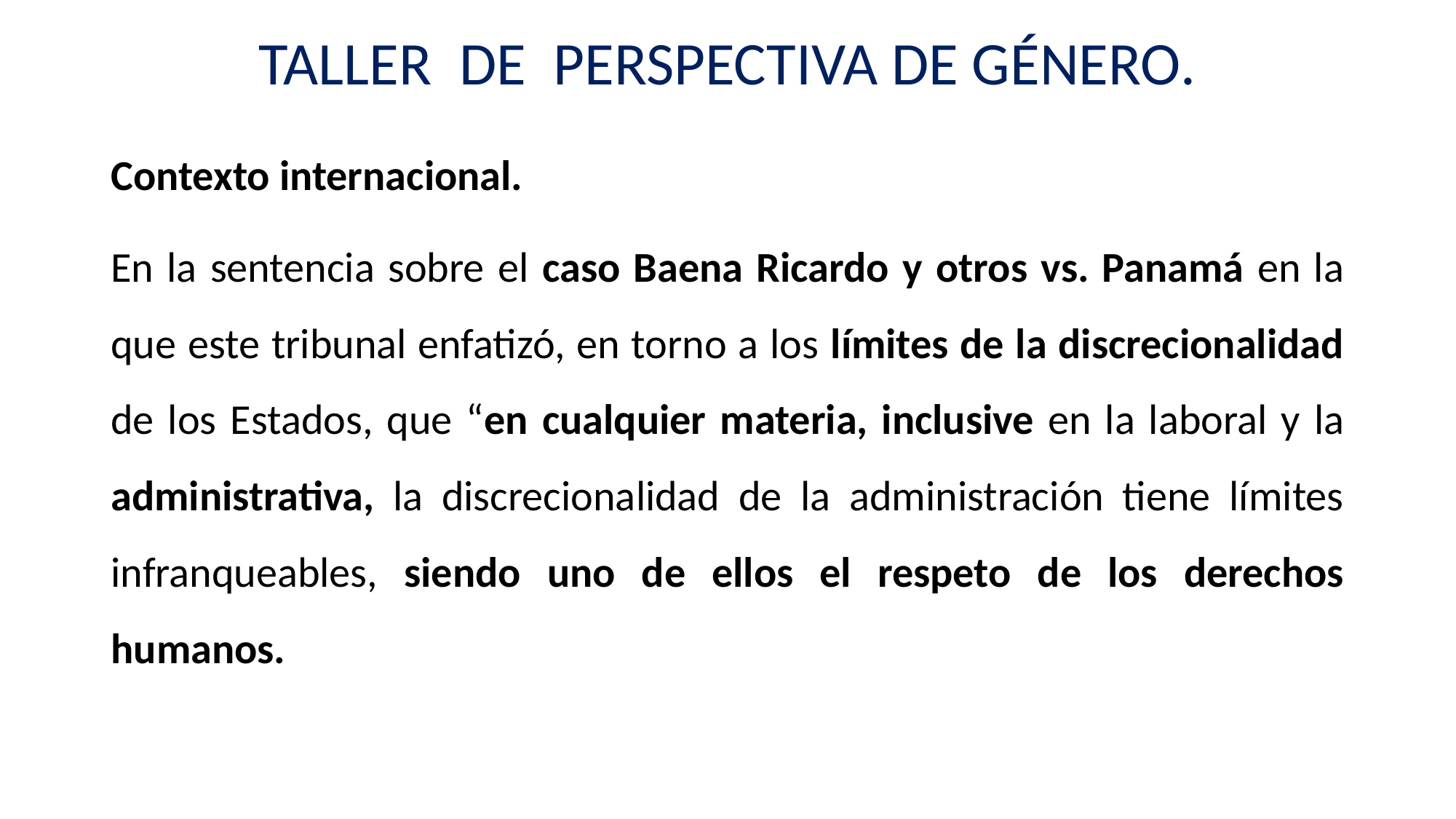

# TALLER  DE  PERSPECTIVA DE GÉNERO.
Contexto internacional.
En la sentencia sobre el caso Baena Ricardo y otros vs. Panamá en la que este tribunal enfatizó, en torno a los límites de la discrecionalidad de los Estados, que “en cualquier materia, inclusive en la laboral y la administrativa, la discrecionalidad de la administración tiene límites infranqueables, siendo uno de ellos el respeto de los derechos humanos.